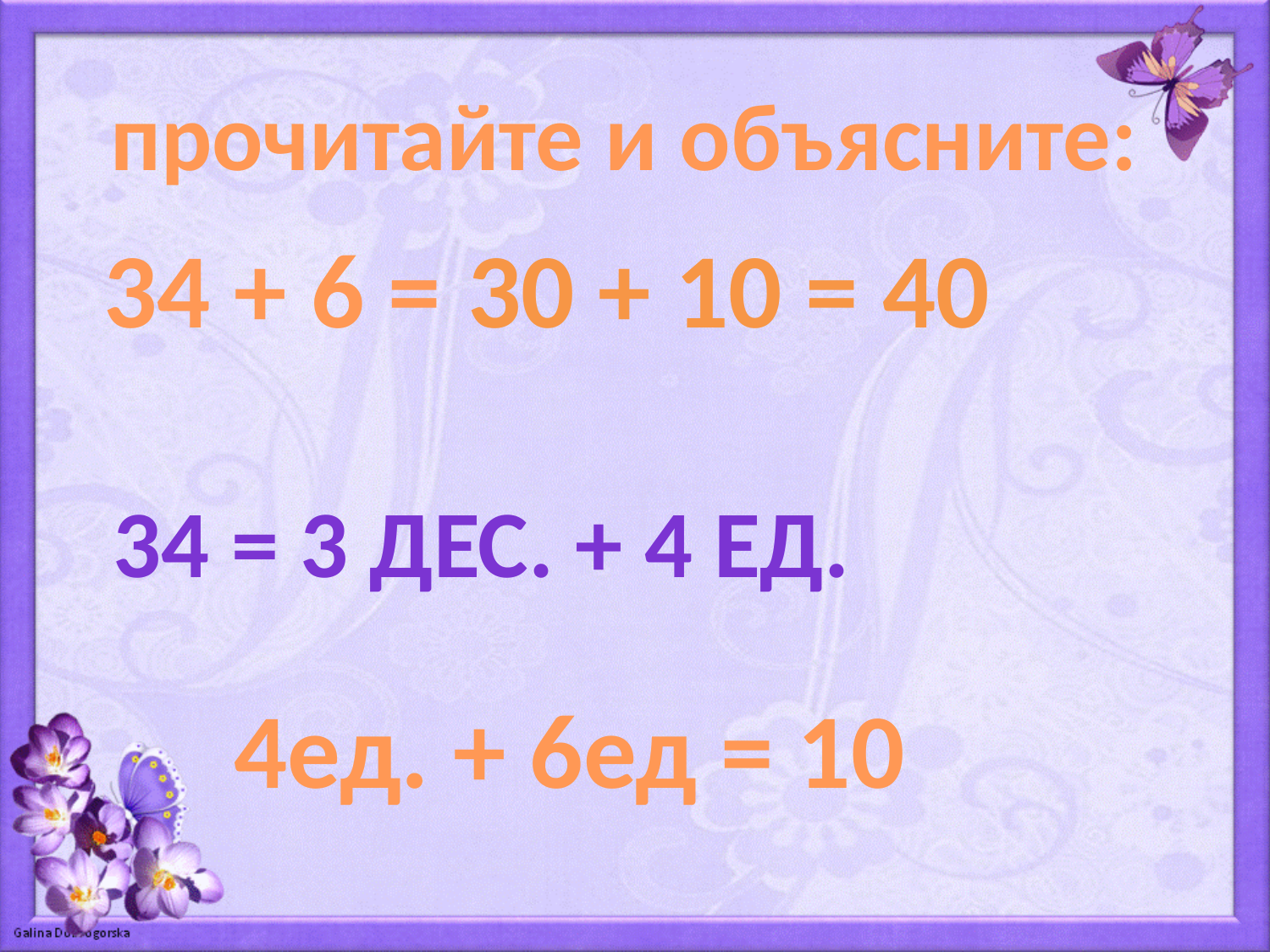

прочитайте и объясните:

 34 + 6 =
30 + 10 = 40
 34 = 3 дес. + 4 ед.
 4ед. + 6ед = 10